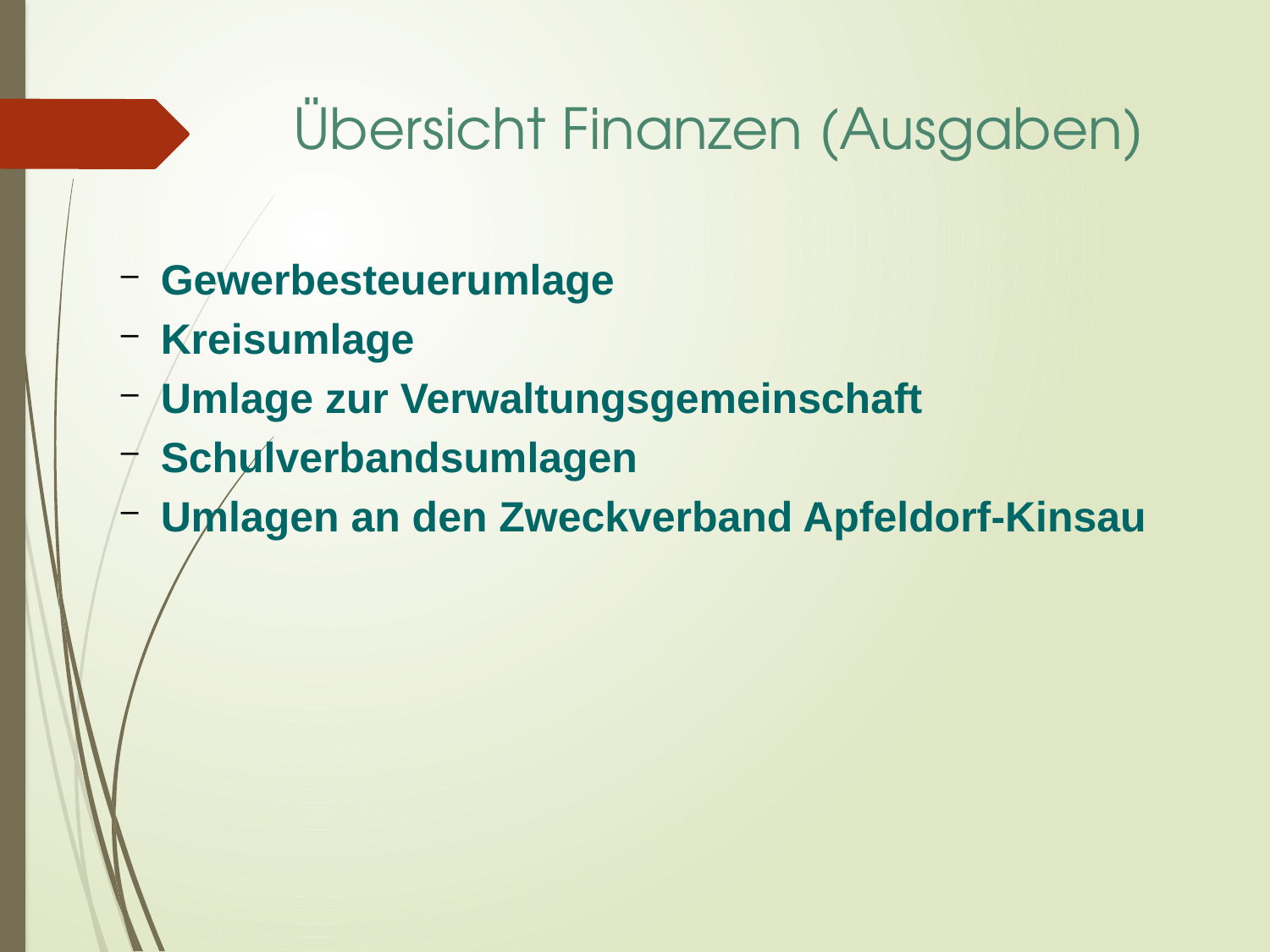

Übersicht Finanzen (Ausgaben)
Gewerbesteuerumlage
Kreisumlage
Umlage zur Verwaltungsgemeinschaft
Schulverbandsumlagen
Umlagen an den Zweckverband Apfeldorf-Kinsau